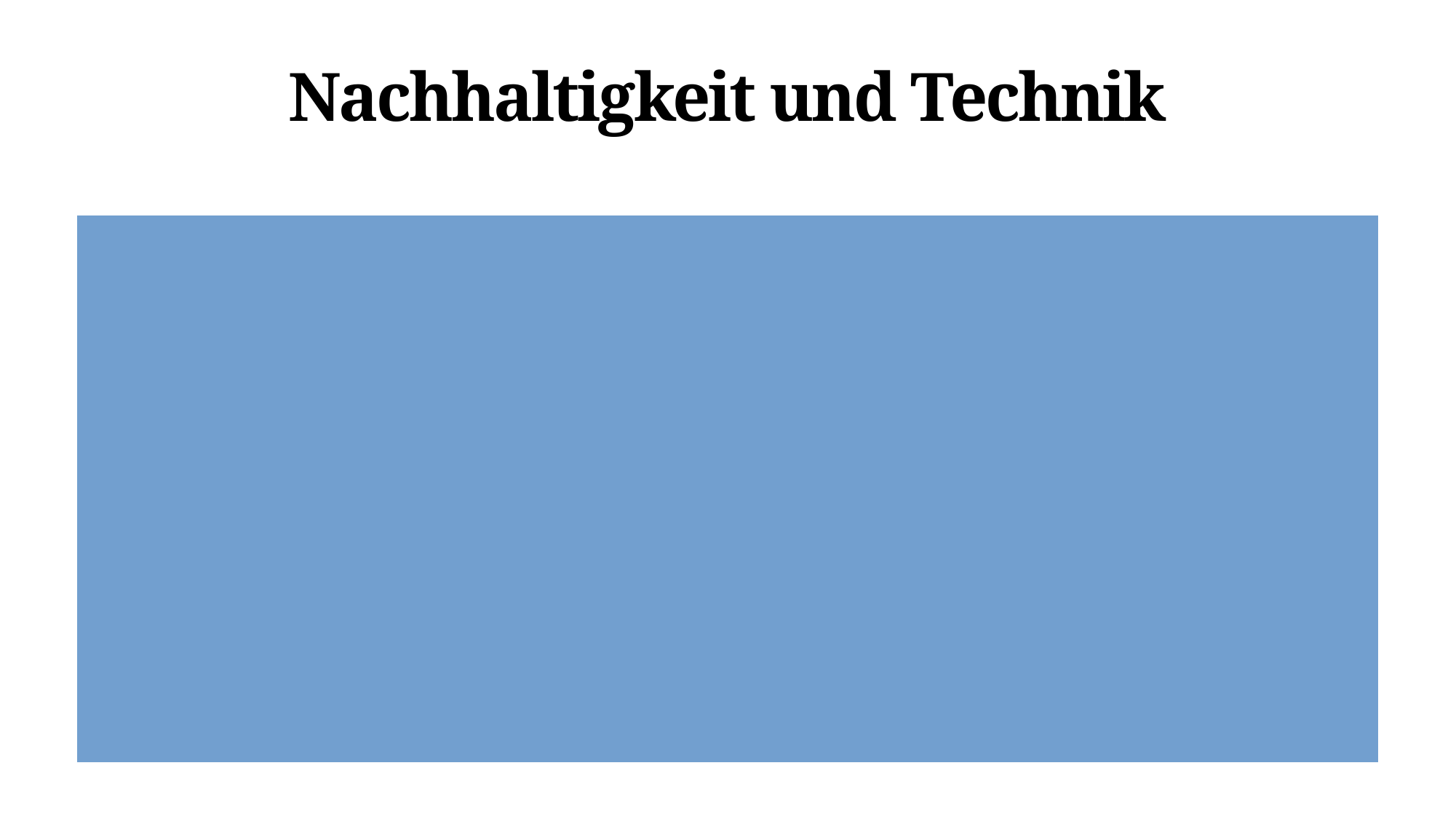

# Nachhaltigkeit und Technik

Passiv-Energie-Schwimmbad mit 1000 qm Wasserfläche
Hoch energieeffiziente Bauweise und Gebäudetechnik
Moderne Wasseraufbereitung, Lüftung und Fernwärme
Kooperation mit „Myrtha Pools“